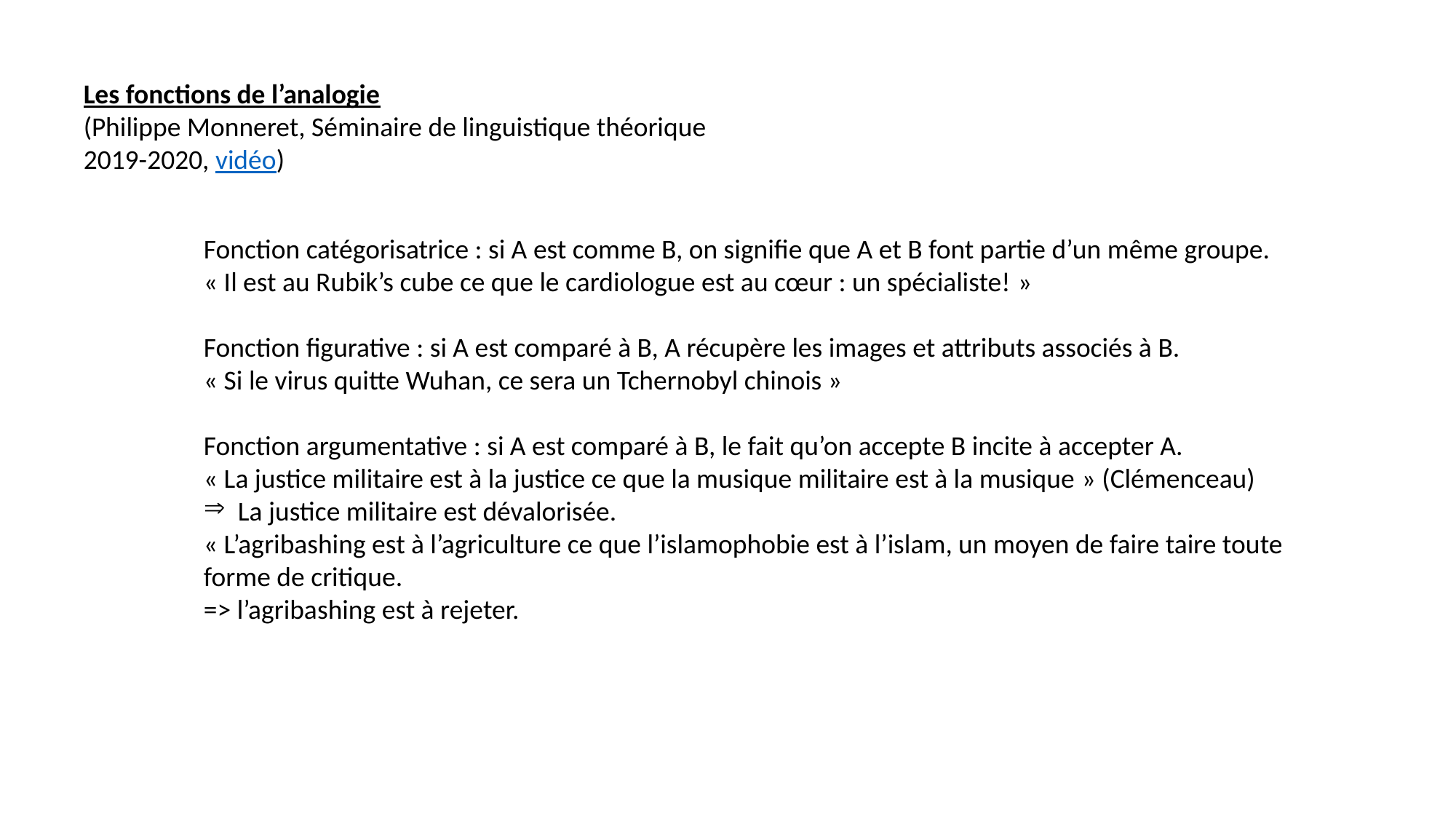

Les fonctions de l’analogie
(Philippe Monneret, Séminaire de linguistique théorique 2019-2020, vidéo)
Fonction catégorisatrice : si A est comme B, on signifie que A et B font partie d’un même groupe.
« Il est au Rubik’s cube ce que le cardiologue est au cœur : un spécialiste! »

Fonction figurative : si A est comparé à B, A récupère les images et attributs associés à B.
« Si le virus quitte Wuhan, ce sera un Tchernobyl chinois »

Fonction argumentative : si A est comparé à B, le fait qu’on accepte B incite à accepter A.
« La justice militaire est à la justice ce que la musique militaire est à la musique » (Clémenceau)
La justice militaire est dévalorisée.
« L’agribashing est à l’agriculture ce que l’islamophobie est à l’islam, un moyen de faire taire toute forme de critique.
=> l’agribashing est à rejeter.